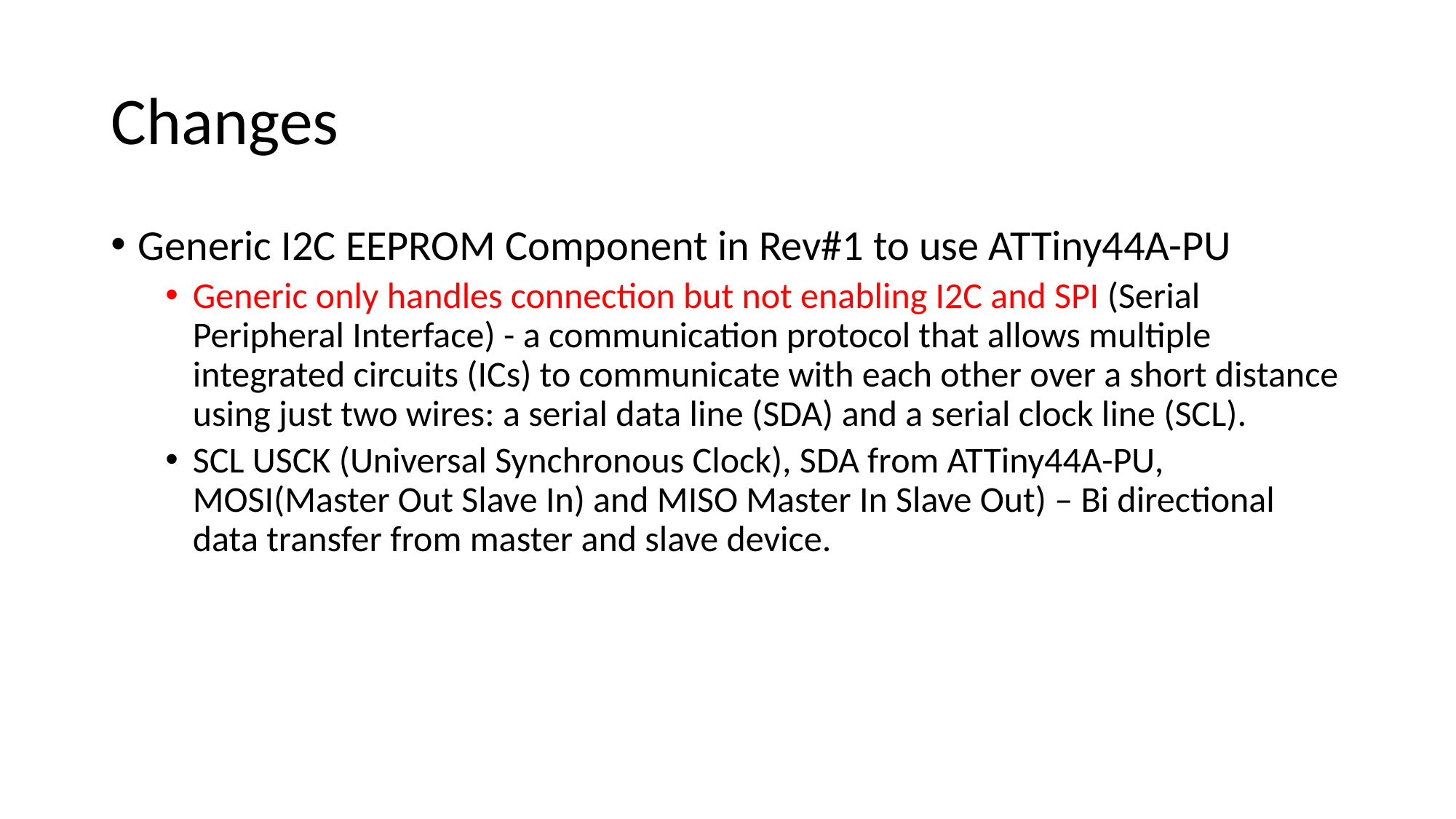

# Changes
Generic I2C EEPROM Component in Rev#1 to use ATTiny44A-PU
Generic only handles connection but not enabling I2C and SPI (Serial Peripheral Interface) - a communication protocol that allows multiple integrated circuits (ICs) to communicate with each other over a short distance using just two wires: a serial data line (SDA) and a serial clock line (SCL).
SCL USCK (Universal Synchronous Clock), SDA from ATTiny44A-PU, MOSI(Master Out Slave In) and MISO Master In Slave Out) – Bi directional data transfer from master and slave device.